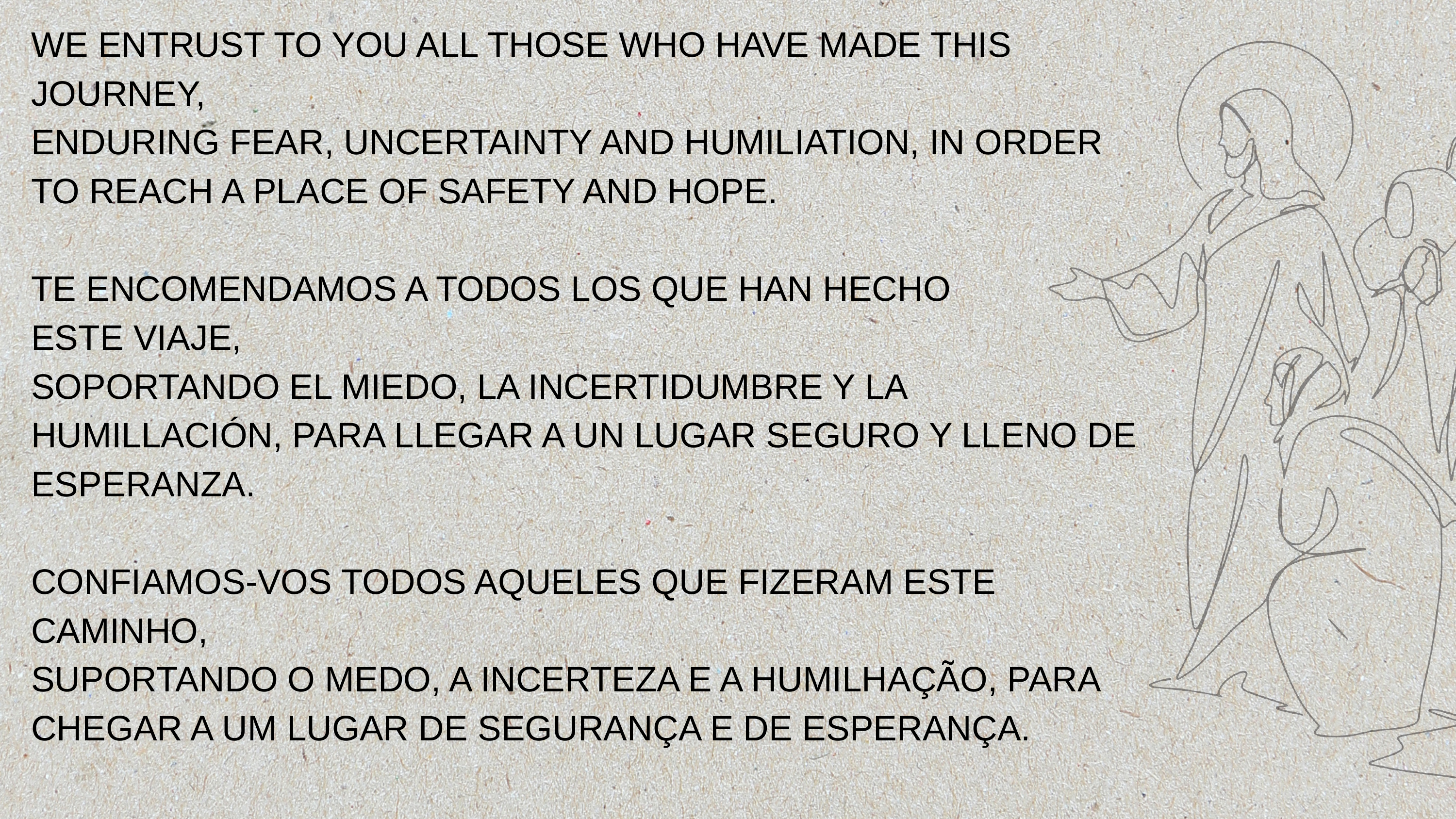

WE ENTRUST TO YOU ALL THOSE WHO HAVE MADE THIS JOURNEY,
ENDURING FEAR, UNCERTAINTY AND HUMILIATION, IN ORDER TO REACH A PLACE OF SAFETY AND HOPE.

TE ENCOMENDAMOS A TODOS LOS QUE HAN HECHO
ESTE VIAJE,
SOPORTANDO EL MIEDO, LA INCERTIDUMBRE Y LA HUMILLACIÓN, PARA LLEGAR A UN LUGAR SEGURO Y LLENO DE ESPERANZA.

CONFIAMOS-VOS TODOS AQUELES QUE FIZERAM ESTE CAMINHO,
SUPORTANDO O MEDO, A INCERTEZA E A HUMILHAÇÃO, PARA CHEGAR A UM LUGAR DE SEGURANÇA E DE ESPERANÇA.